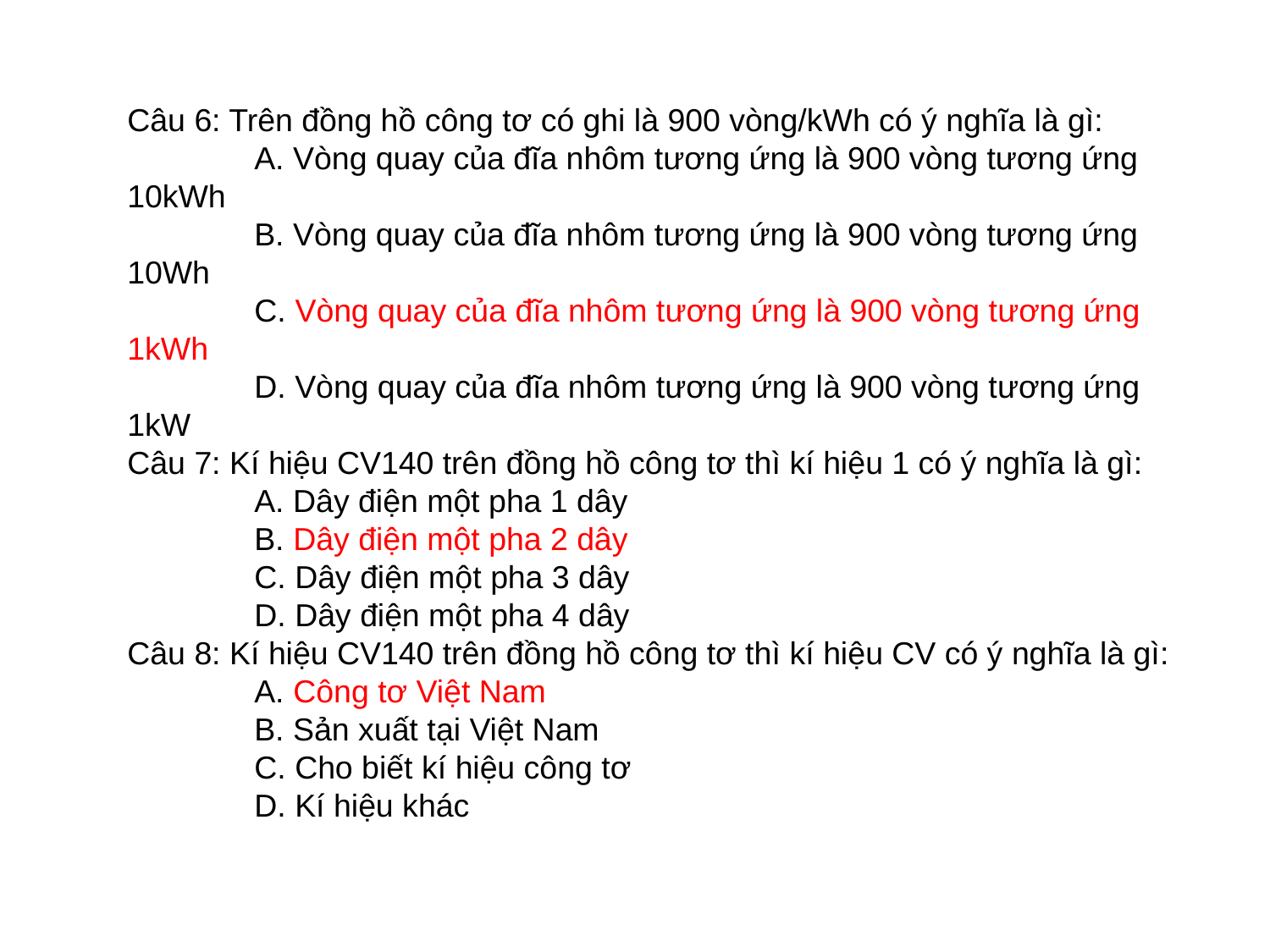

Câu 6: Trên đồng hồ công tơ có ghi là 900 vòng/kWh có ý nghĩa là gì:
	A. Vòng quay của đĩa nhôm tương ứng là 900 vòng tương ứng 10kWh
	B. Vòng quay của đĩa nhôm tương ứng là 900 vòng tương ứng 10Wh
	C. Vòng quay của đĩa nhôm tương ứng là 900 vòng tương ứng 1kWh
	D. Vòng quay của đĩa nhôm tương ứng là 900 vòng tương ứng 1kW
Câu 7: Kí hiệu CV140 trên đồng hồ công tơ thì kí hiệu 1 có ý nghĩa là gì:
	A. Dây điện một pha 1 dây
	B. Dây điện một pha 2 dây
	C. Dây điện một pha 3 dây
	D. Dây điện một pha 4 dây
Câu 8: Kí hiệu CV140 trên đồng hồ công tơ thì kí hiệu CV có ý nghĩa là gì:
	A. Công tơ Việt Nam
	B. Sản xuất tại Việt Nam
	C. Cho biết kí hiệu công tơ
	D. Kí hiệu khác